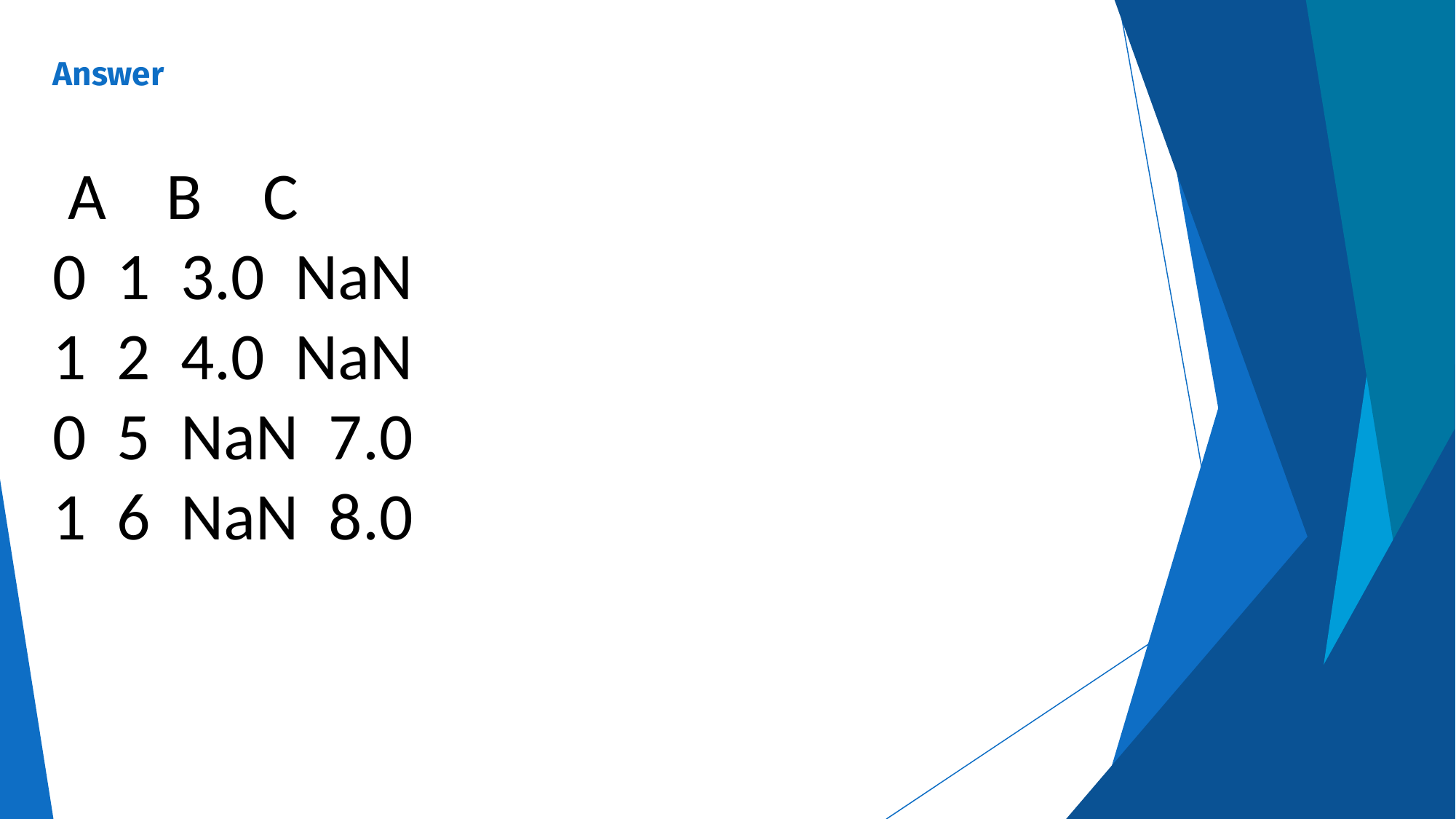

# Answer
 A    B    C
0  1  3.0  NaN
1  2  4.0  NaN
0  5  NaN  7.0
1  6  NaN  8.0